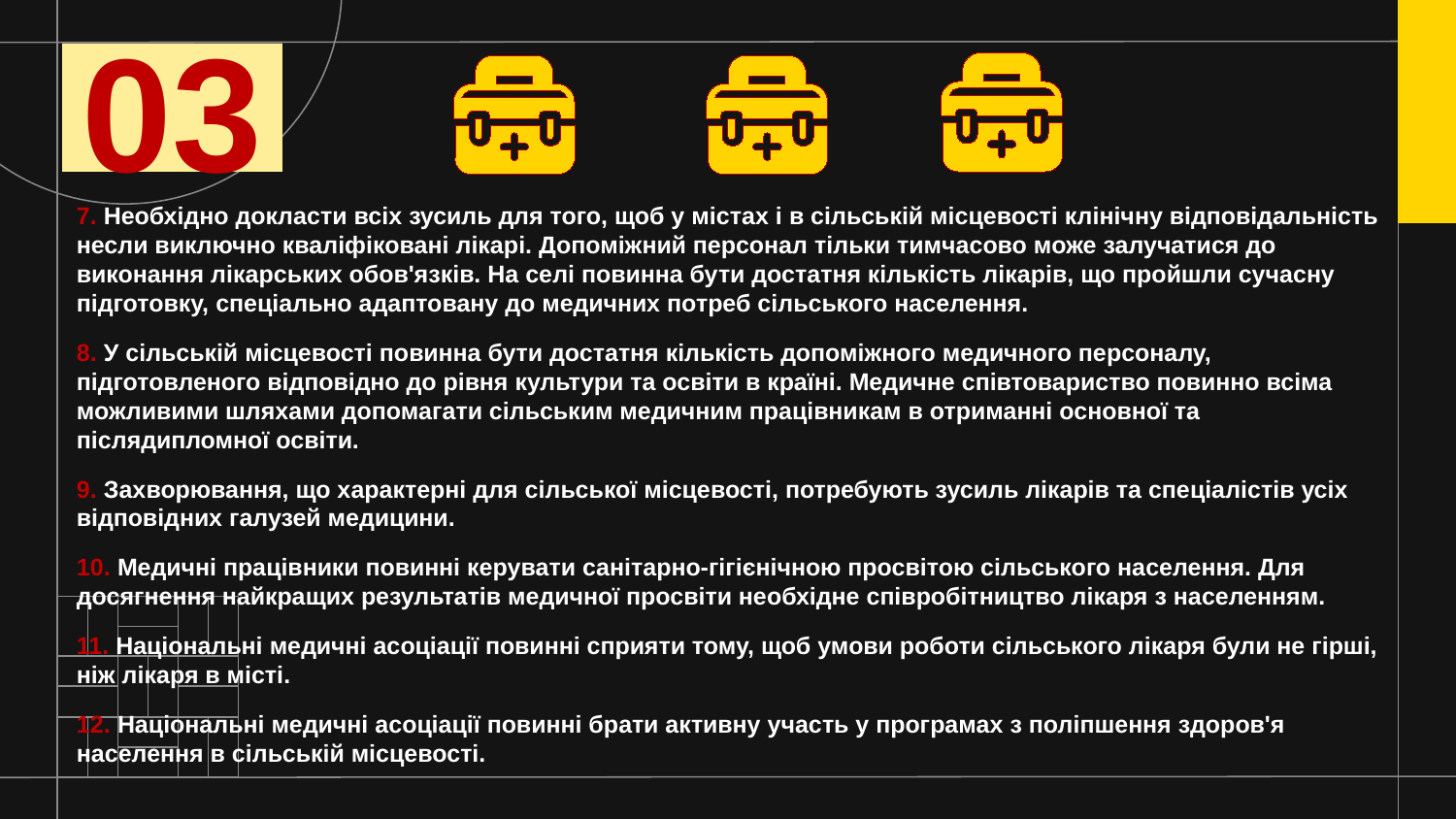

03

7. Необхідно докласти всіх зусиль для того, щоб у містах і в сільській місцевості клінічну відповідальність несли виключно кваліфіковані лікарі. Допоміжний персонал тільки тимчасово може залучатися до виконання лікарських обов'язків. На селі повинна бути достатня кількість лікарів, що пройшли сучасну підготовку, спеціально адаптовану до медичних потреб сільського населення.
8. У сільській місцевості повинна бути достатня кількість допоміжного медичного персоналу, підготовленого відповідно до рівня культури та освіти в країні. Медичне співтовариство повинно всіма можливими шляхами допомагати сільським медичним працівникам в отриманні основної та післядипломної освіти.
9. Захворювання, що характерні для сільської місцевості, потребують зусиль лікарів та спеціалістів усіх відповідних галузей медицини.
10. Медичні працівники повинні керувати санітарно-гігієнічною просвітою сільського населення. Для досягнення найкращих результатів медичної просвіти необхідне співробітництво лікаря з населенням.
11. Національні медичні асоціації повинні сприяти тому, щоб умови роботи сільського лікаря були не гірші, ніж лікаря в місті.
12. Національні медичні асоціації повинні брати активну участь у програмах з поліпшення здоров'я населення в сільській місцевості.